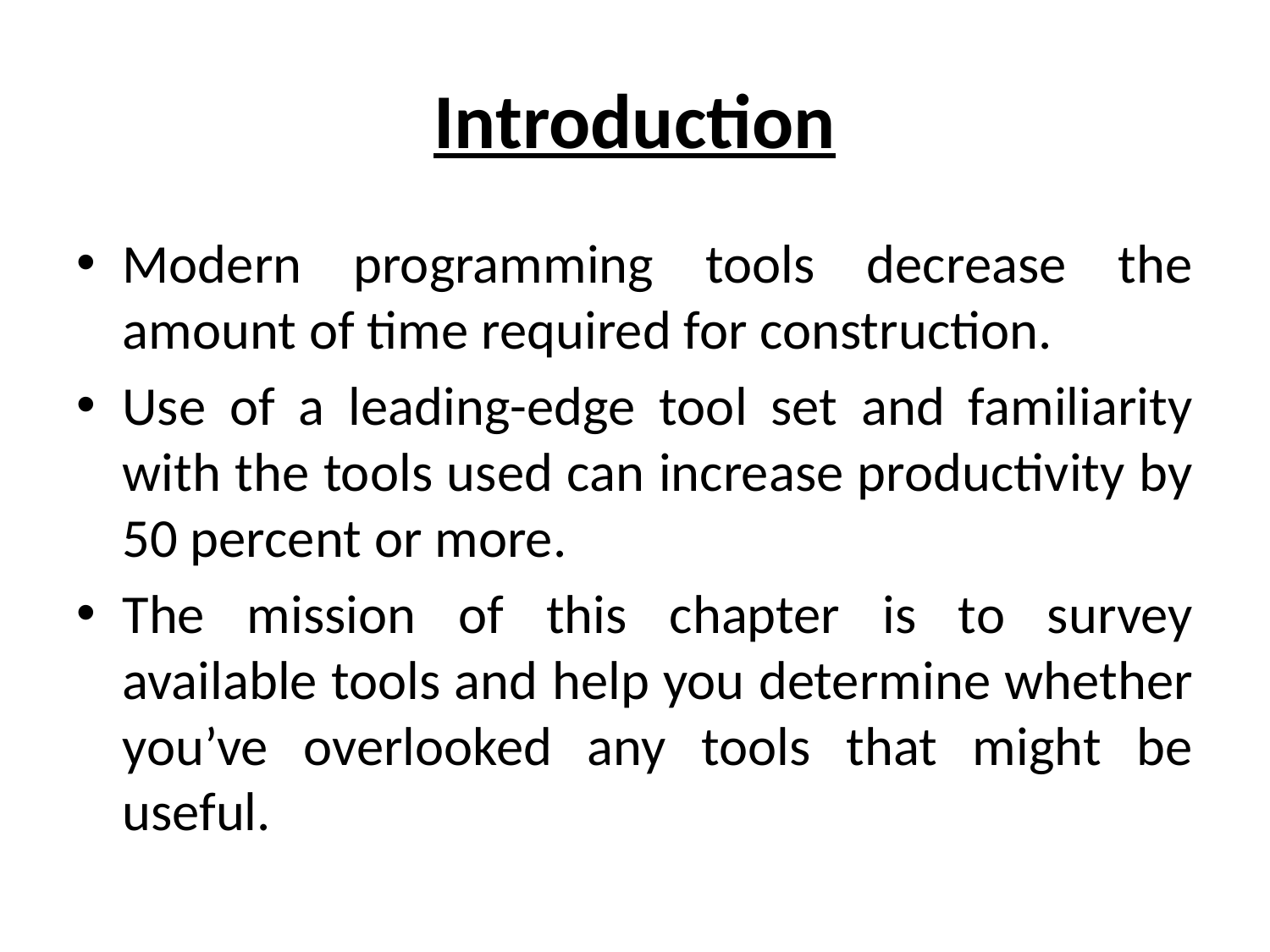

# Introduction
Modern programming tools decrease the amount of time required for construction.
Use of a leading-edge tool set and familiarity with the tools used can increase productivity by 50 percent or more.
The mission of this chapter is to survey available tools and help you determine whether you’ve overlooked any tools that might be useful.